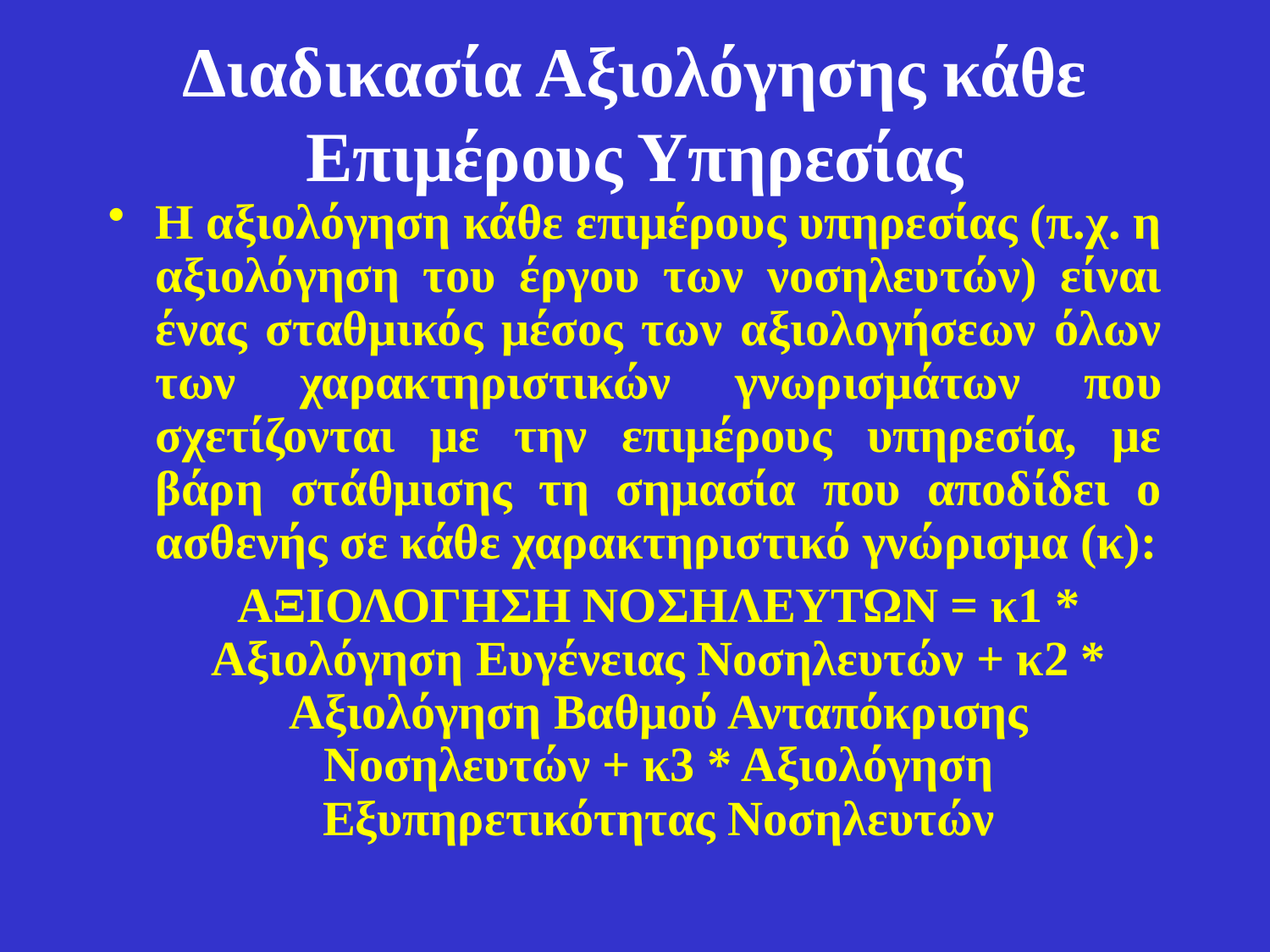

# Διαδικασία Αξιολόγησης κάθε Επιμέρους Υπηρεσίας
Η αξιολόγηση κάθε επιμέρους υπηρεσίας (π.χ. η αξιολόγηση του έργου των νοσηλευτών) είναι ένας σταθμικός μέσος των αξιολογήσεων όλων των χαρακτηριστικών γνωρισμάτων που σχετίζονται με την επιμέρους υπηρεσία, με βάρη στάθμισης τη σημασία που αποδίδει ο ασθενής σε κάθε χαρακτηριστικό γνώρισμα (κ):
	ΑΞΙΟΛΟΓΗΣΗ ΝΟΣΗΛΕΥΤΩΝ = κ1 * Αξιολόγηση Ευγένειας Νοσηλευτών + κ2 * Αξιολόγηση Βαθμού Ανταπόκρισης Νοσηλευτών + κ3 * Αξιολόγηση Εξυπηρετικότητας Νοσηλευτών